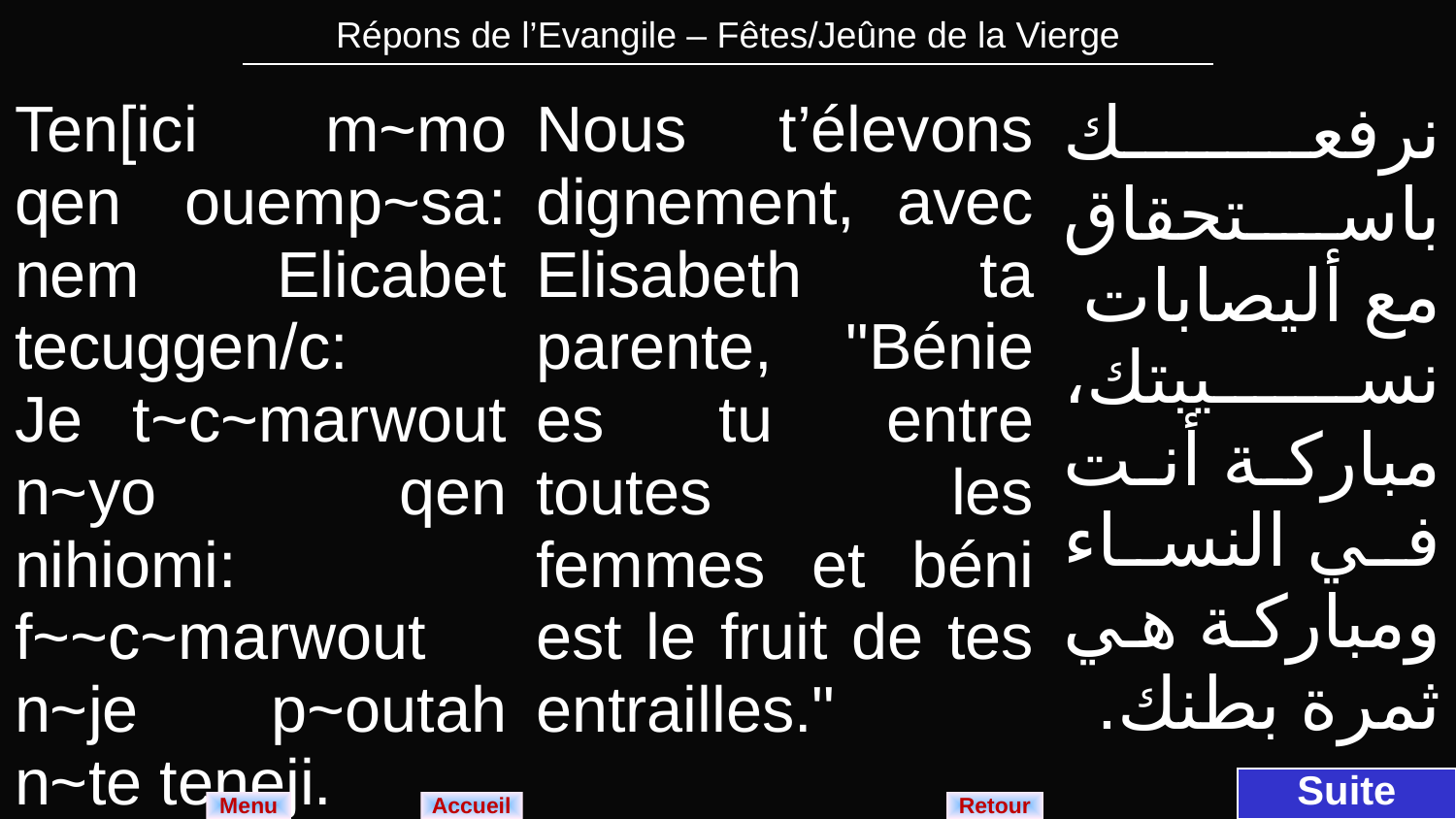

| Répons de l’Evangile – Fêtes/Jeûne de la Vierge |
| --- |
| Ten[ici m~mo qen ouemp~sa: nem Elicabet tecuggen/c: Je t~c~marwout n~yo qen nihiomi: f~~c~marwout n~je p~outah n~te teneji. | Nous t’élevons dignement, avec Elisabeth ta parente, "Bénie es tu entre toutes les femmes et béni est le fruit de tes entrailles." | نرفعك باستحقاق مع أليصابات نسيبتك، مباركة أنت في النساء ومباركة هي ثمرة بطنك. |
| --- | --- | --- |
Suite
Menu
Retour